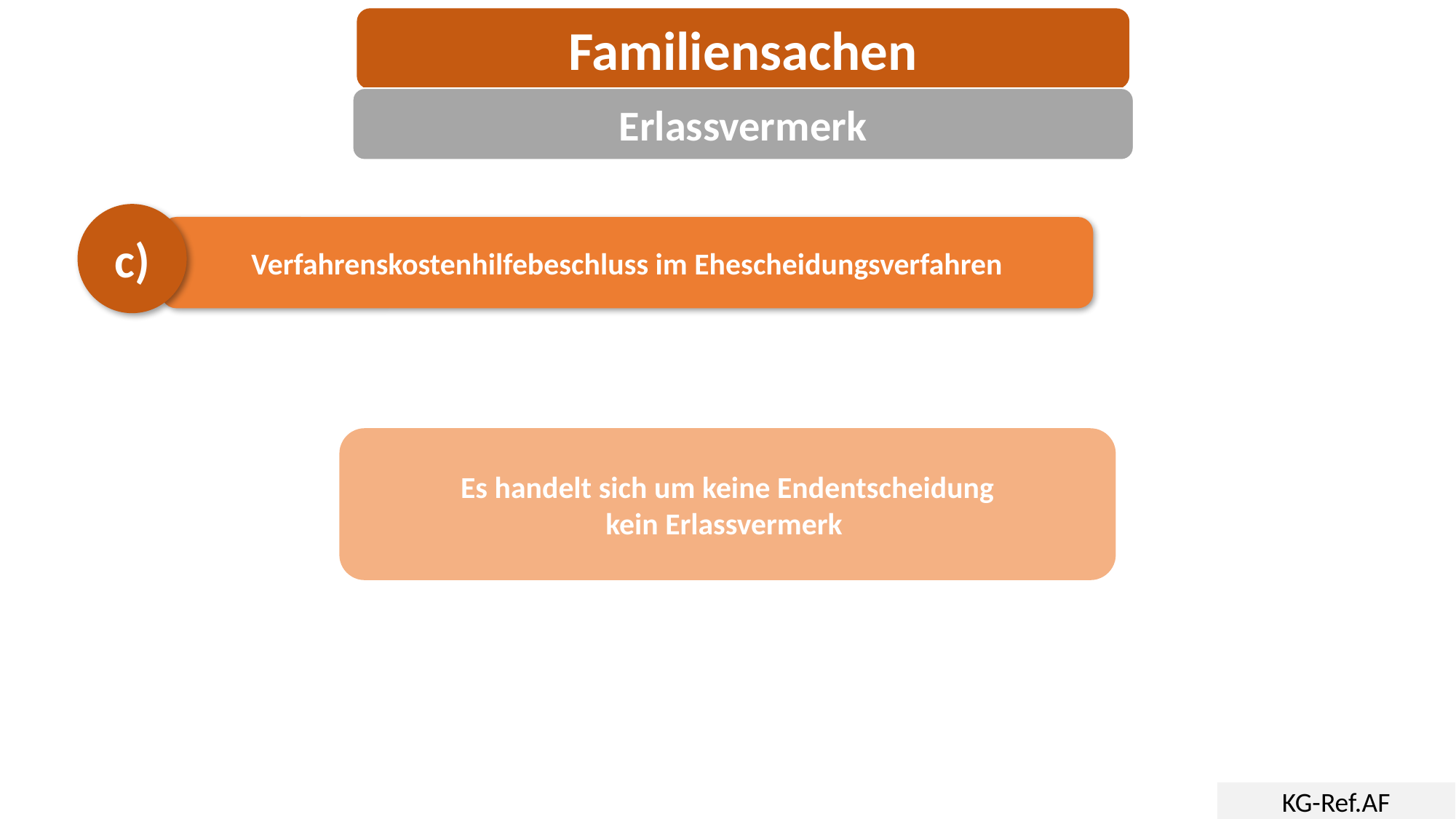

Familiensachen

Erlassvermerk

c)
Verfahrenskostenhilfebeschluss im Ehescheidungsverfahren
Es handelt sich um keine Endentscheidung
kein Erlassvermerk
KG-Ref.AF